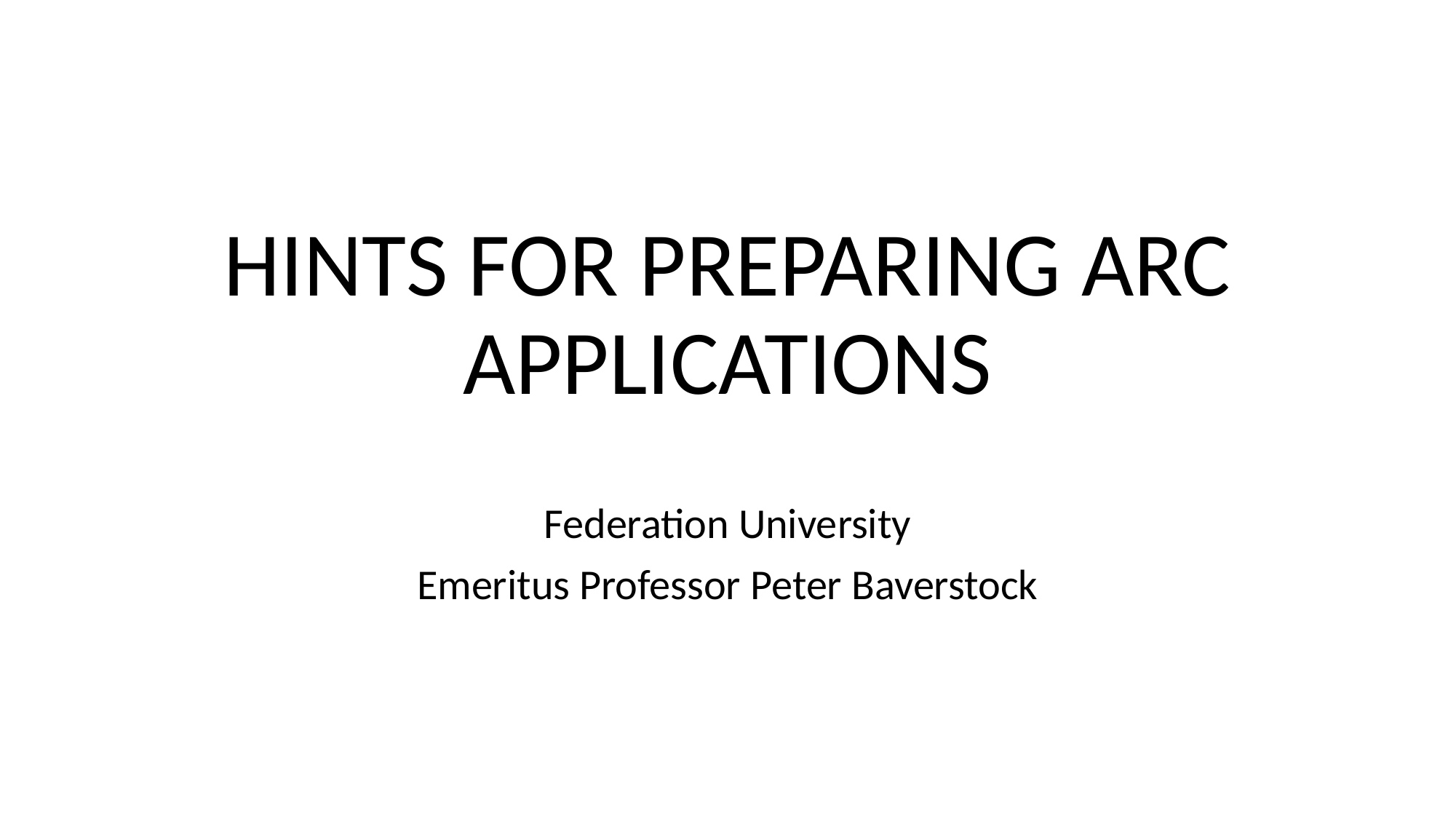

# HINTS FOR PREPARING ARC APPLICATIONS

Federation University
Emeritus Professor Peter Baverstock